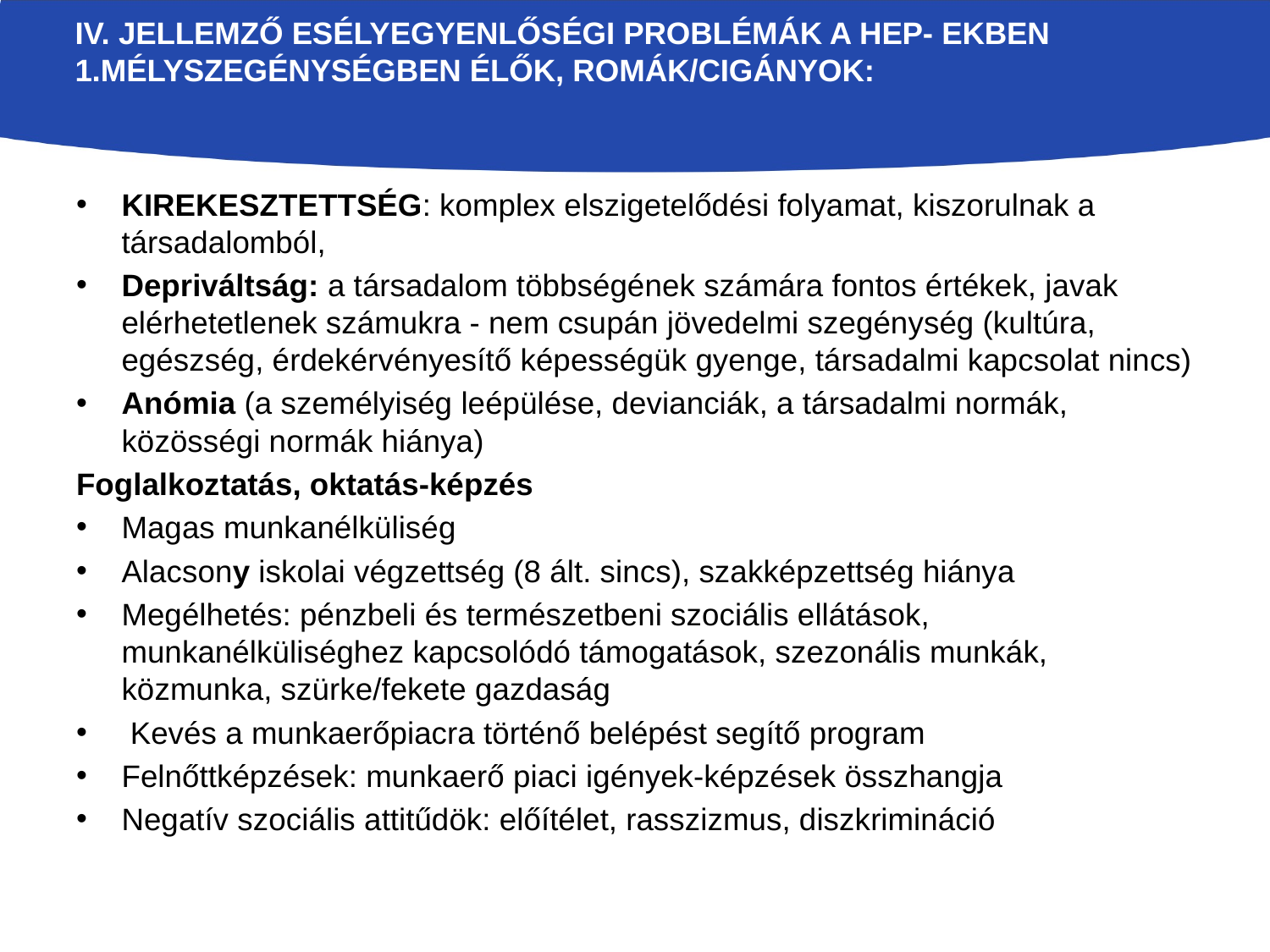

# iv. Jellemző esélyegyenlőségi problémák a HEP- ekben 1.Mélyszegénységben élők, romák/cigányok:
KIREKESZTETTSÉG: komplex elszigetelődési folyamat, kiszorulnak a társadalomból,
Depriváltság: a társadalom többségének számára fontos értékek, javak elérhetetlenek számukra - nem csupán jövedelmi szegénység (kultúra, egészség, érdekérvényesítő képességük gyenge, társadalmi kapcsolat nincs)
Anómia (a személyiség leépülése, devianciák, a társadalmi normák, közösségi normák hiánya)
Foglalkoztatás, oktatás-képzés
Magas munkanélküliség
Alacsony iskolai végzettség (8 ált. sincs), szakképzettség hiánya
Megélhetés: pénzbeli és természetbeni szociális ellátások, munkanélküliséghez kapcsolódó támogatások, szezonális munkák, közmunka, szürke/fekete gazdaság
 Kevés a munkaerőpiacra történő belépést segítő program
Felnőttképzések: munkaerő piaci igények-képzések összhangja
Negatív szociális attitűdök: előítélet, rasszizmus, diszkrimináció